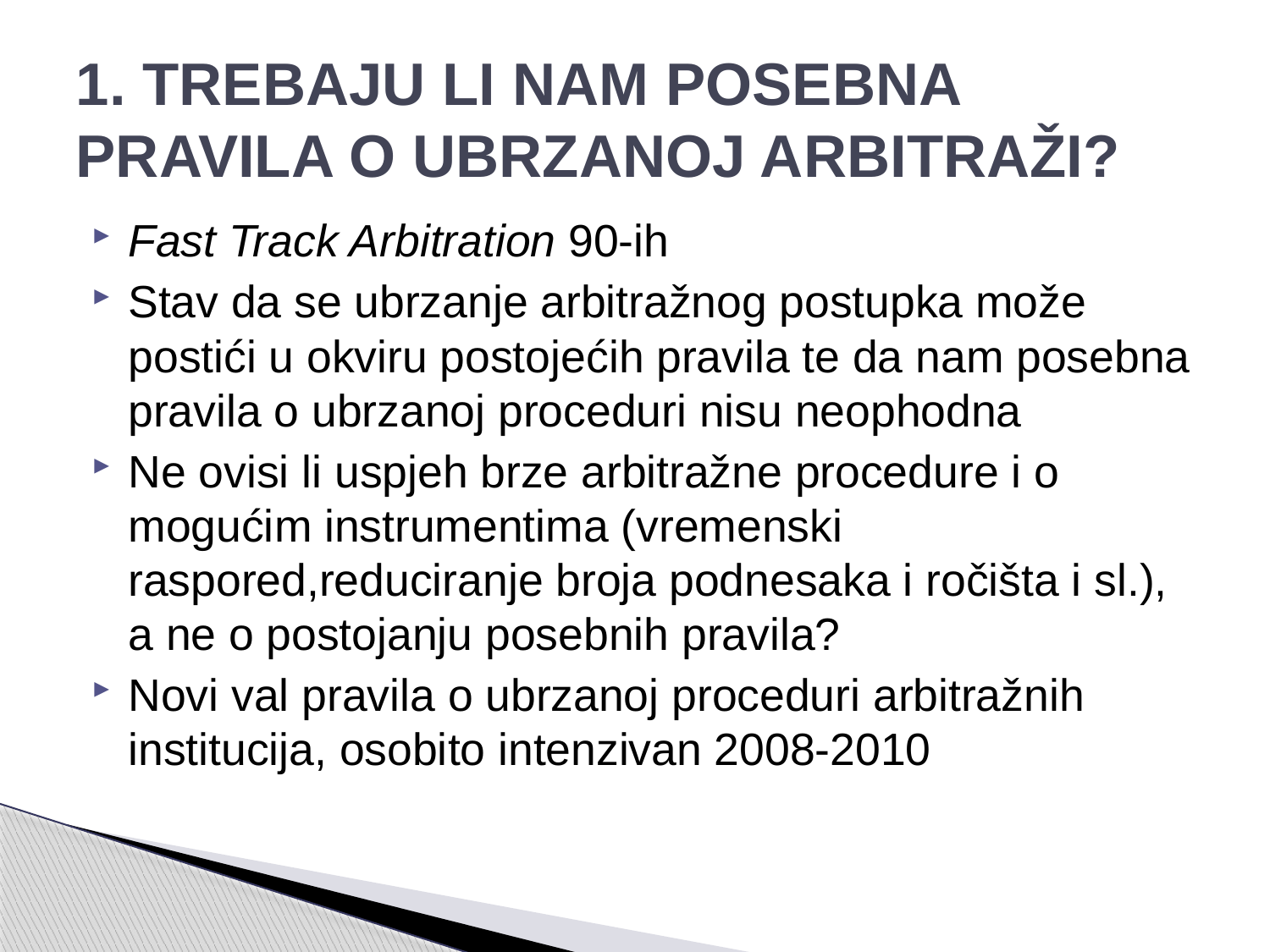

# 1. TREBAJU LI NAM POSEBNA PRAVILA O UBRZANOJ ARBITRAŽI?
Fast Track Arbitration 90-ih
Stav da se ubrzanje arbitražnog postupka može postići u okviru postojećih pravila te da nam posebna pravila o ubrzanoj proceduri nisu neophodna
Ne ovisi li uspjeh brze arbitražne procedure i o mogućim instrumentima (vremenski raspored,reduciranje broja podnesaka i ročišta i sl.), a ne o postojanju posebnih pravila?
Novi val pravila o ubrzanoj proceduri arbitražnih institucija, osobito intenzivan 2008-2010